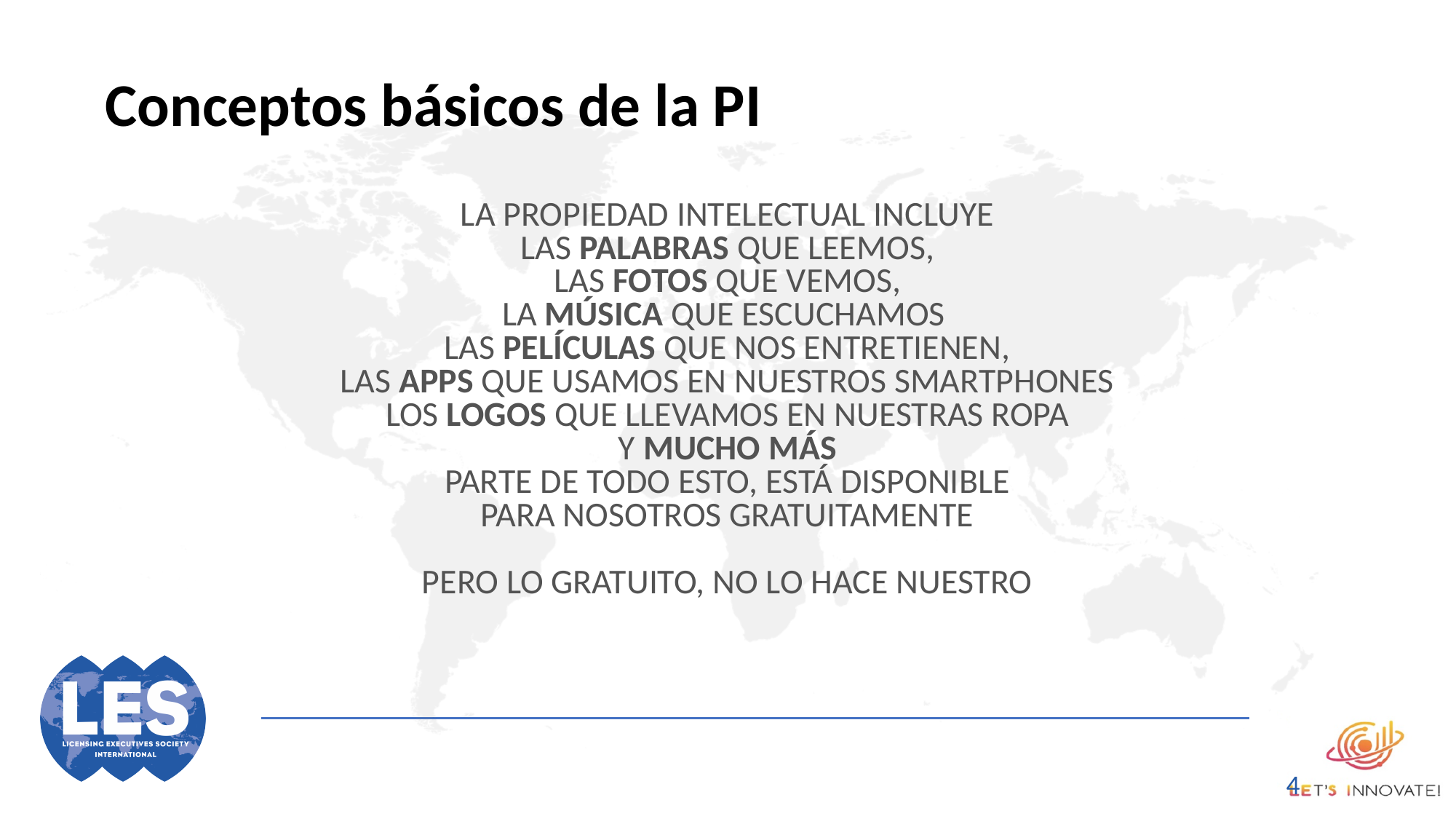

# Conceptos básicos de la PI
LA PROPIEDAD INTELECTUAL INCLUYE
LAS PALABRAS QUE LEEMOS,
LAS FOTOS QUE VEMOS,
LA MÚSICA QUE ESCUCHAMOS
LAS PELÍCULAS QUE NOS ENTRETIENEN,
LAS APPS QUE USAMOS EN NUESTROS SMARTPHONES
LOS LOGOS QUE LLEVAMOS EN NUESTRAS ROPA
Y MUCHO MÁS
PARTE DE TODO ESTO, ESTÁ DISPONIBLE
PARA NOSOTROS GRATUITAMENTE

PERO LO GRATUITO, NO LO HACE NUESTRO
4